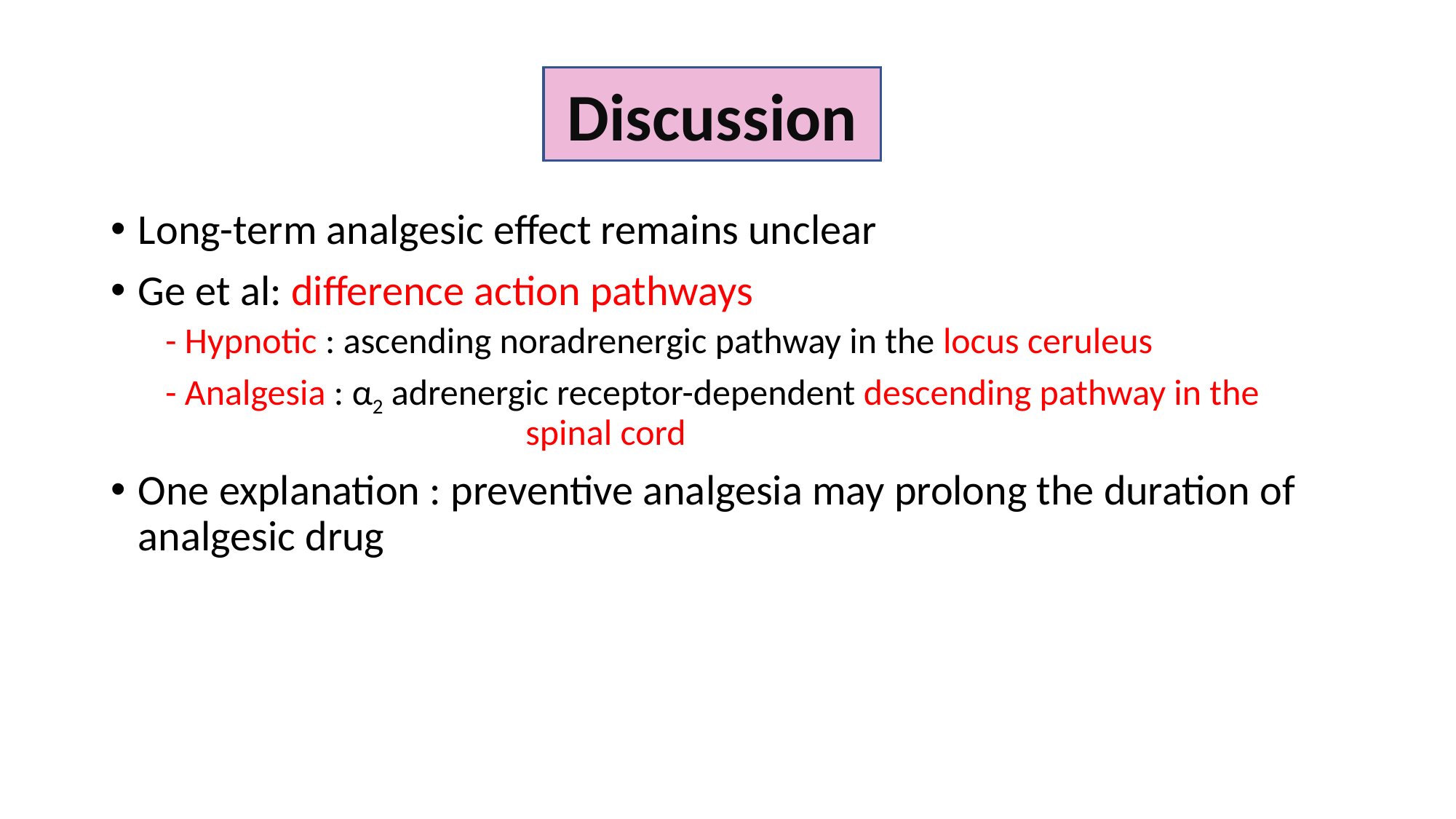

Discussion
Long-term analgesic effect remains unclear
Ge et al: difference action pathways
- Hypnotic : ascending noradrenergic pathway in the locus ceruleus
- Analgesia : α2 adrenergic receptor-dependent descending pathway in the 			    spinal cord
One explanation : preventive analgesia may prolong the duration of analgesic drug